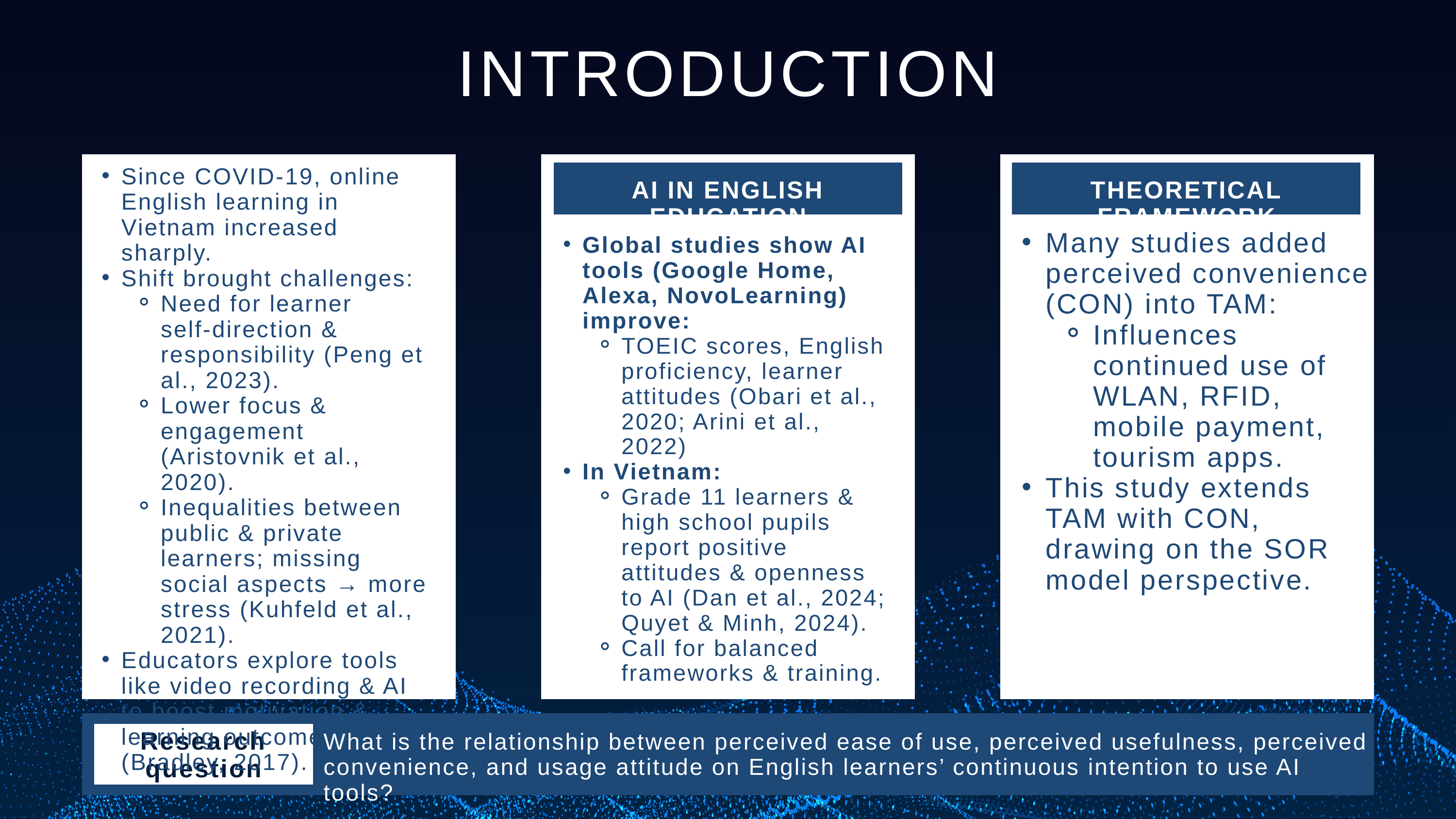

INTRODUCTION

Since COVID‑19, online English learning in Vietnam increased sharply.
Shift brought challenges:
Need for learner self‑direction & responsibility (Peng et al., 2023).
Lower focus & engagement (Aristovnik et al., 2020).
Inequalities between public & private learners; missing social aspects → more stress (Kuhfeld et al., 2021).
Educators explore tools like video recording & AI to boost motivation & learning outcomes (Bradley, 2017).
AI IN ENGLISH EDUCATION
THEORETICAL FRAMEWORK
Many studies added perceived convenience (CON) into TAM:
Influences continued use of WLAN, RFID, mobile payment, tourism apps.
This study extends TAM with CON, drawing on the SOR model perspective.
Global studies show AI tools (Google Home, Alexa, NovoLearning) improve:
TOEIC scores, English proficiency, learner attitudes (Obari et al., 2020; Arini et al., 2022)
In Vietnam:
Grade 11 learners & high school pupils report positive attitudes & openness to AI (Dan et al., 2024; Quyet & Minh, 2024).
Call for balanced frameworks & training.

Research question
What is the relationship between perceived ease of use, perceived usefulness, perceived convenience, and usage attitude on English learners’ continuous intention to use AI tools?